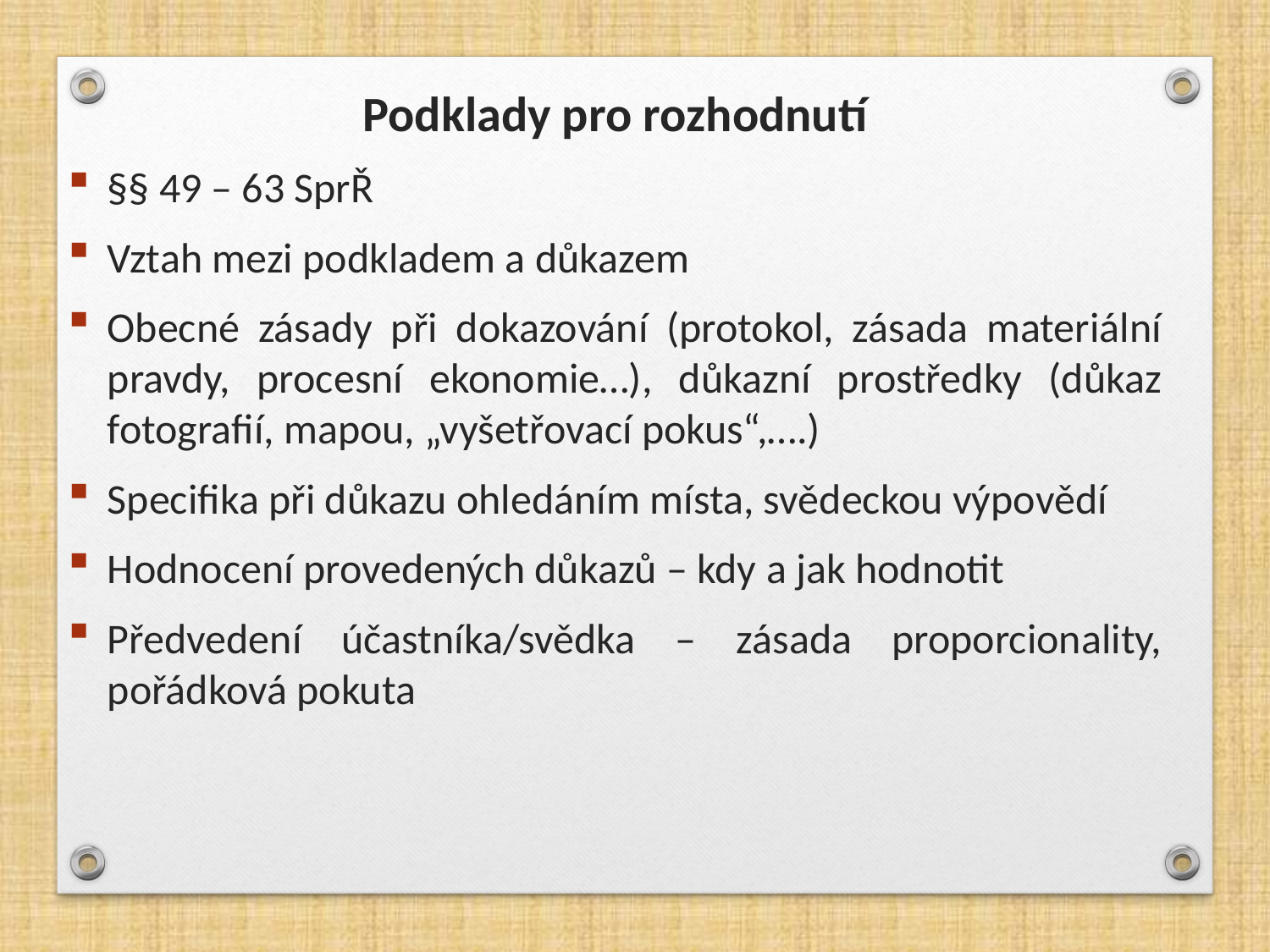

Podklady pro rozhodnutí
§§ 49 – 63 SprŘ
Vztah mezi podkladem a důkazem
Obecné zásady při dokazování (protokol, zásada materiální pravdy, procesní ekonomie…), důkazní prostředky (důkaz fotografií, mapou, „vyšetřovací pokus“,….)
Specifika při důkazu ohledáním místa, svědeckou výpovědí
Hodnocení provedených důkazů – kdy a jak hodnotit
Předvedení účastníka/svědka – zásada proporcionality, pořádková pokuta